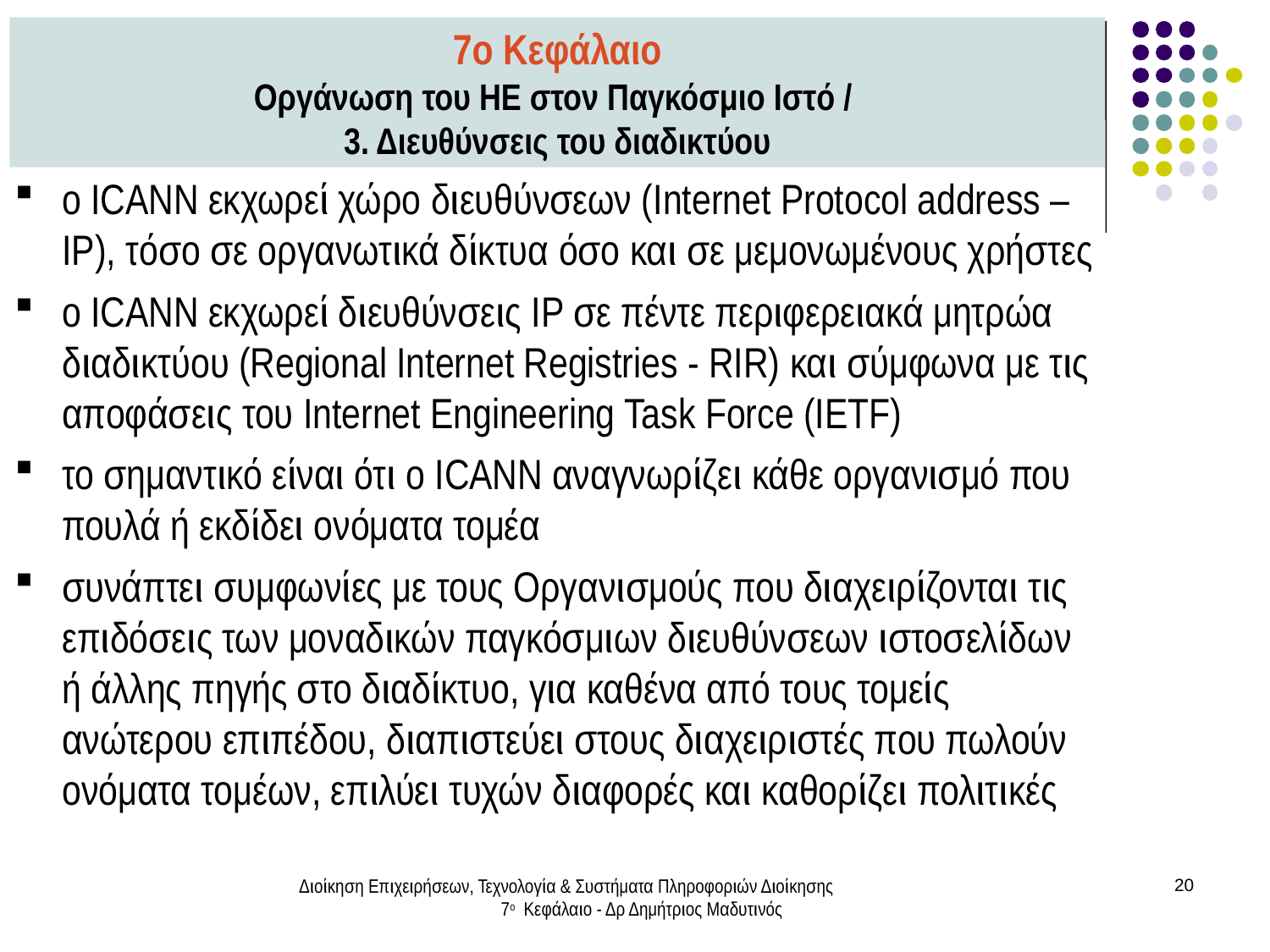

7ο Κεφάλαιο
Οργάνωση του ΗΕ στον Παγκόσμιο Ιστό /
3. Διευθύνσεις του διαδικτύου
ο ICANN εκχωρεί χώρο διευθύνσεων (Internet Protocol address – IP), τόσο σε οργανωτικά δίκτυα όσο και σε μεμονωμένους χρήστες
ο ICANN εκχωρεί διευθύνσεις IP σε πέντε περιφερειακά μητρώα διαδικτύου (Regional Internet Registries - RIR) και σύμφωνα με τις αποφάσεις του Internet Engineering Task Force (IETF)
το σημαντικό είναι ότι ο ICANN αναγνωρίζει κάθε οργανισμό που πουλά ή εκδίδει ονόματα τομέα
συνάπτει συμφωνίες με τους Οργανισμούς που διαχειρίζονται τις επιδόσεις των μοναδικών παγκόσμιων διευθύνσεων ιστοσελίδων ή άλλης πηγής στο διαδίκτυο, για καθένα από τους τομείς ανώτερου επιπέδου, διαπιστεύει στους διαχειριστές που πωλούν ονόματα τομέων, επιλύει τυχών διαφορές και καθορίζει πολιτικές
Διοίκηση Επιχειρήσεων, Τεχνολογία & Συστήματα Πληροφοριών Διοίκησης                                   7ο  Κεφάλαιο - Δρ Δημήτριος Μαδυτινός
20